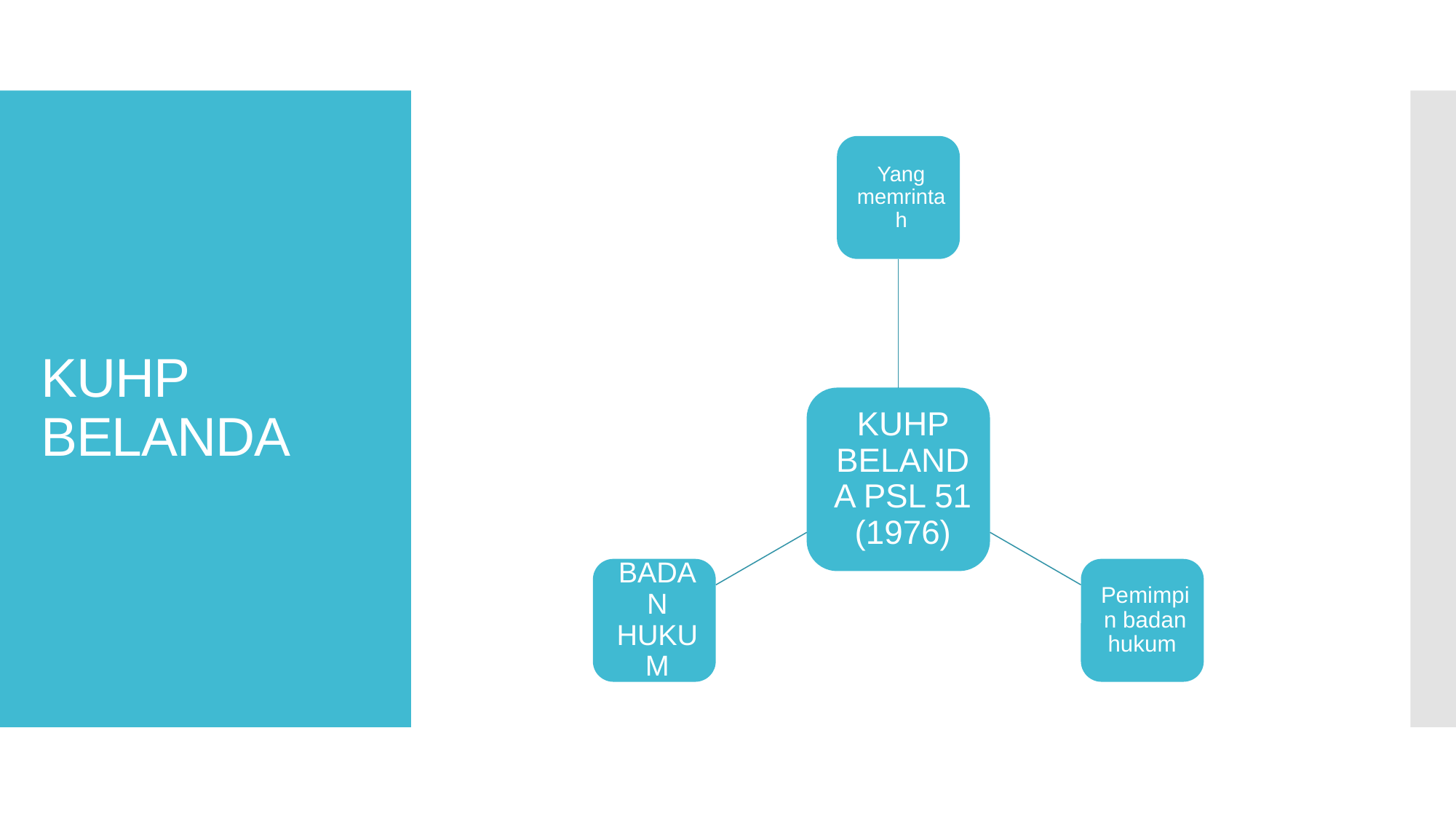

KUHP BELANDA PSL 51 (1976)
Yang memrintah
Pemimpin badan hukum
BADAN HUKUM
# KUHP BELANDA